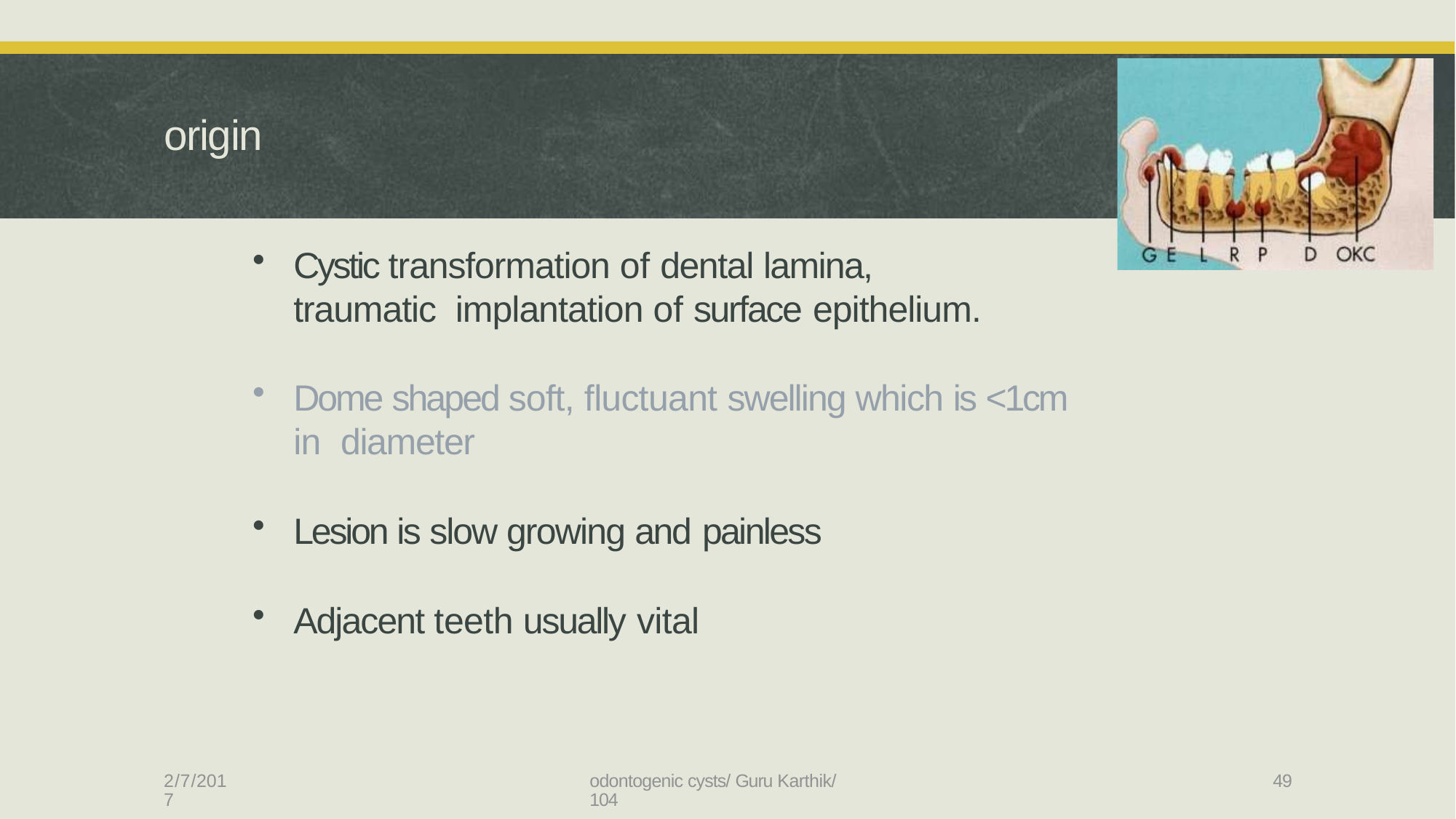

# origin
Cystic transformation of dental lamina, traumatic  implantation of surface epithelium.

Dome shaped soft, fluctuant swelling which is <1cm in  diameter

Lesion is slow growing and painless

Adjacent teeth usually vital
2/7/2017
odontogenic cysts/ Guru Karthik/ 104
49